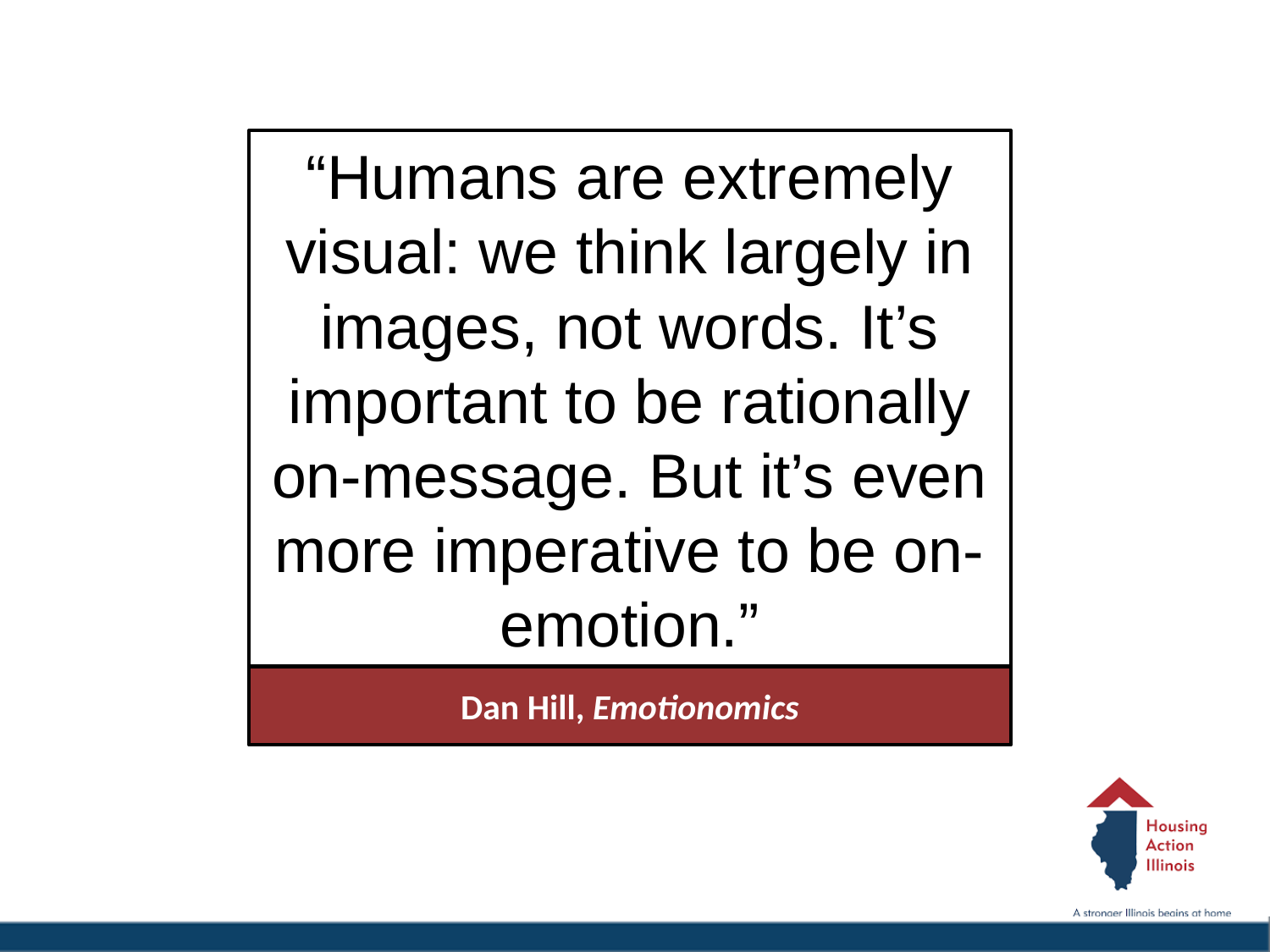

“Humans are extremely visual: we think largely in images, not words. It’s important to be rationally on-message. But it’s even more imperative to be on-emotion.”
# Dan Hill, Emotionomics